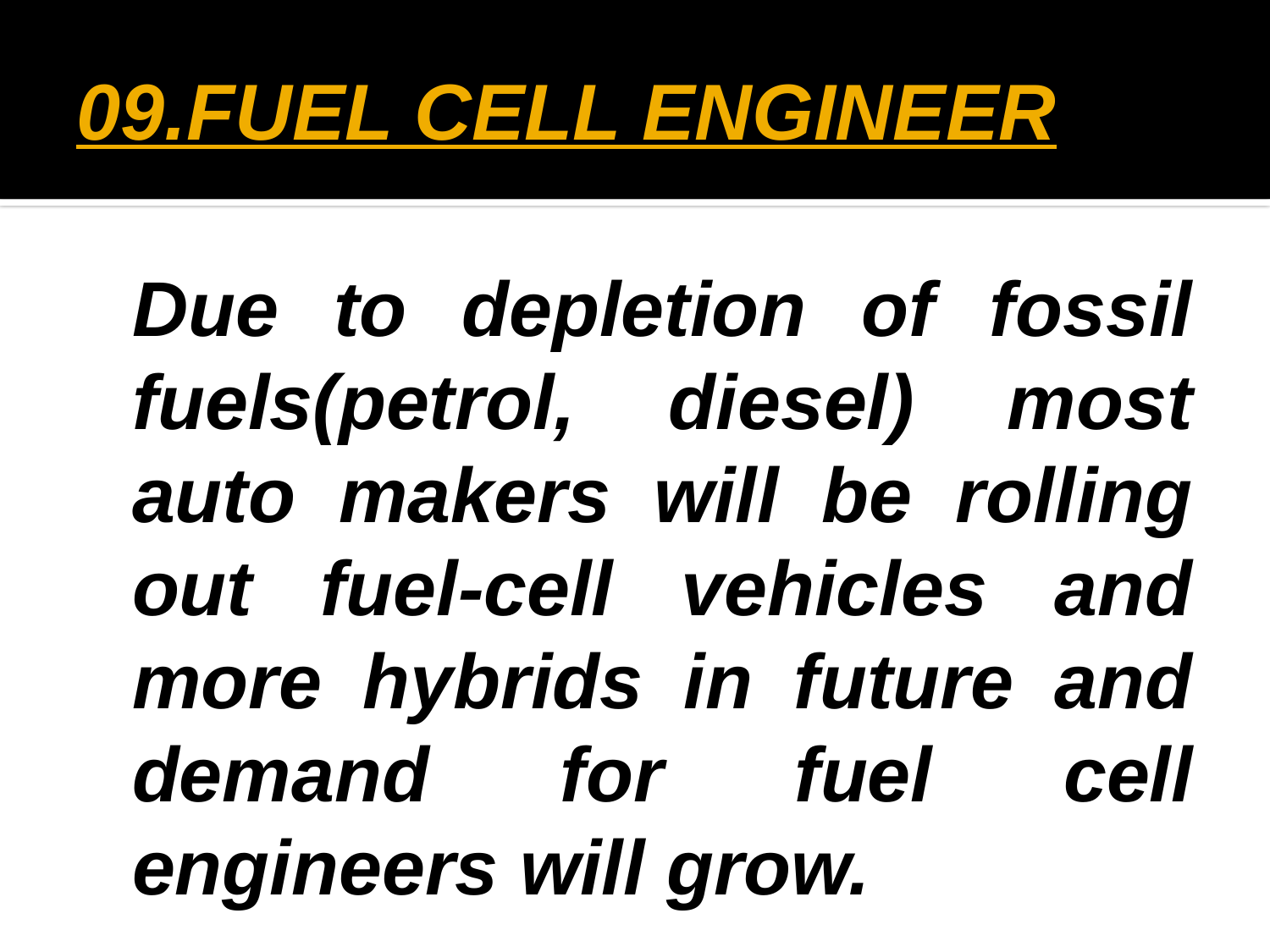

# 09.FUEL CELL ENGINEER
	Due to depletion of fossil fuels(petrol, diesel) most auto makers will be rolling out fuel-cell vehicles and more hybrids in future and demand for fuel cell engineers will grow.